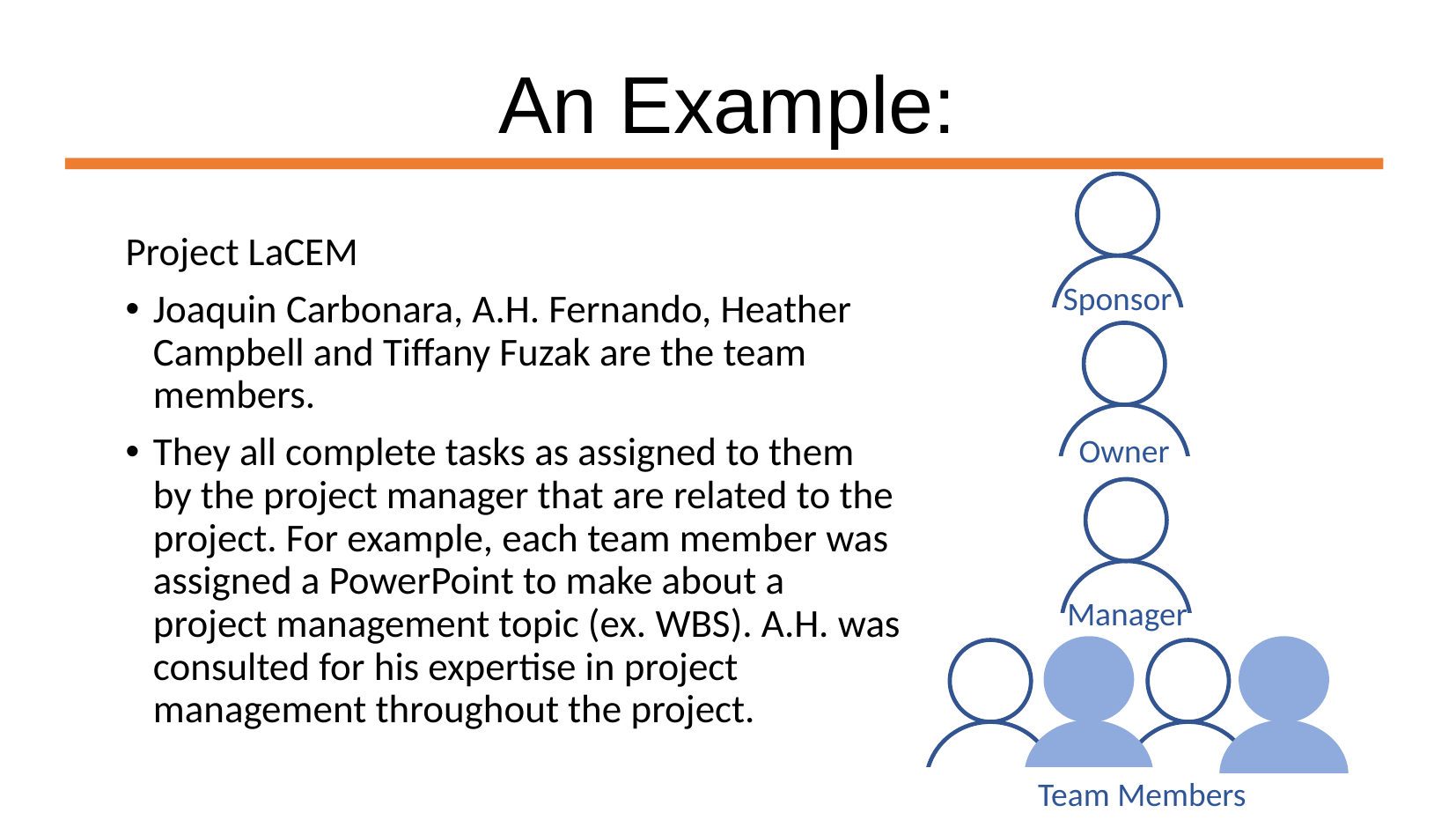

An Example:

Project LaCEM
Joaquin Carbonara, A.H. Fernando, Heather Campbell and Tiffany Fuzak are the team members.
They all complete tasks as assigned to them by the project manager that are related to the project. For example, each team member was assigned a PowerPoint to make about a project management topic (ex. WBS). A.H. was consulted for his expertise in project management throughout the project.
Sponsor

Owner

Manager

Team Members